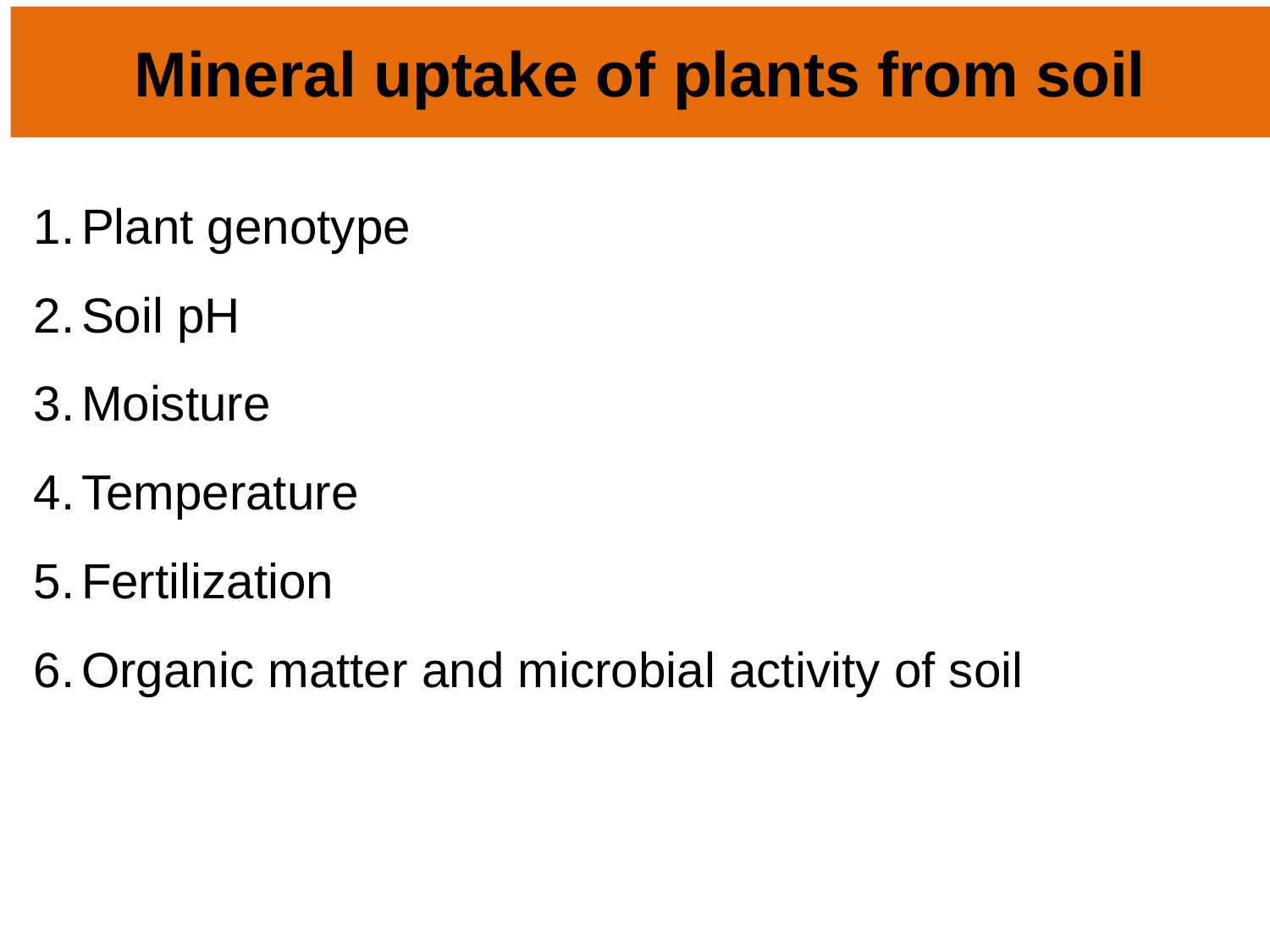

# Mineral uptake of plants from soil
Plant genotype
Soil pH
Moisture
Temperature
Fertilization
Organic matter and microbial activity of soil